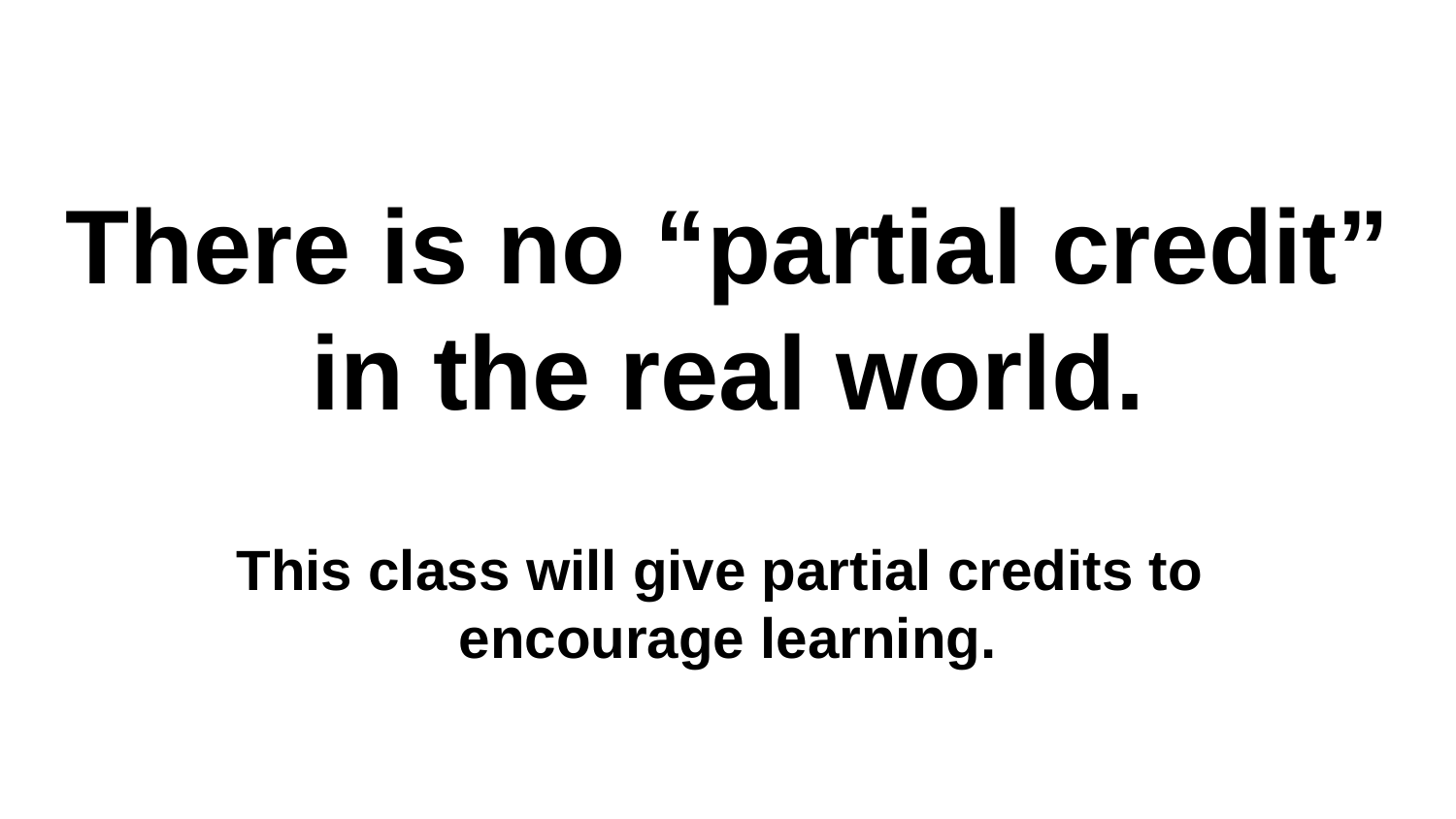

# There is no “partial credit” in the real world.

This class will give partial credits to
encourage learning.